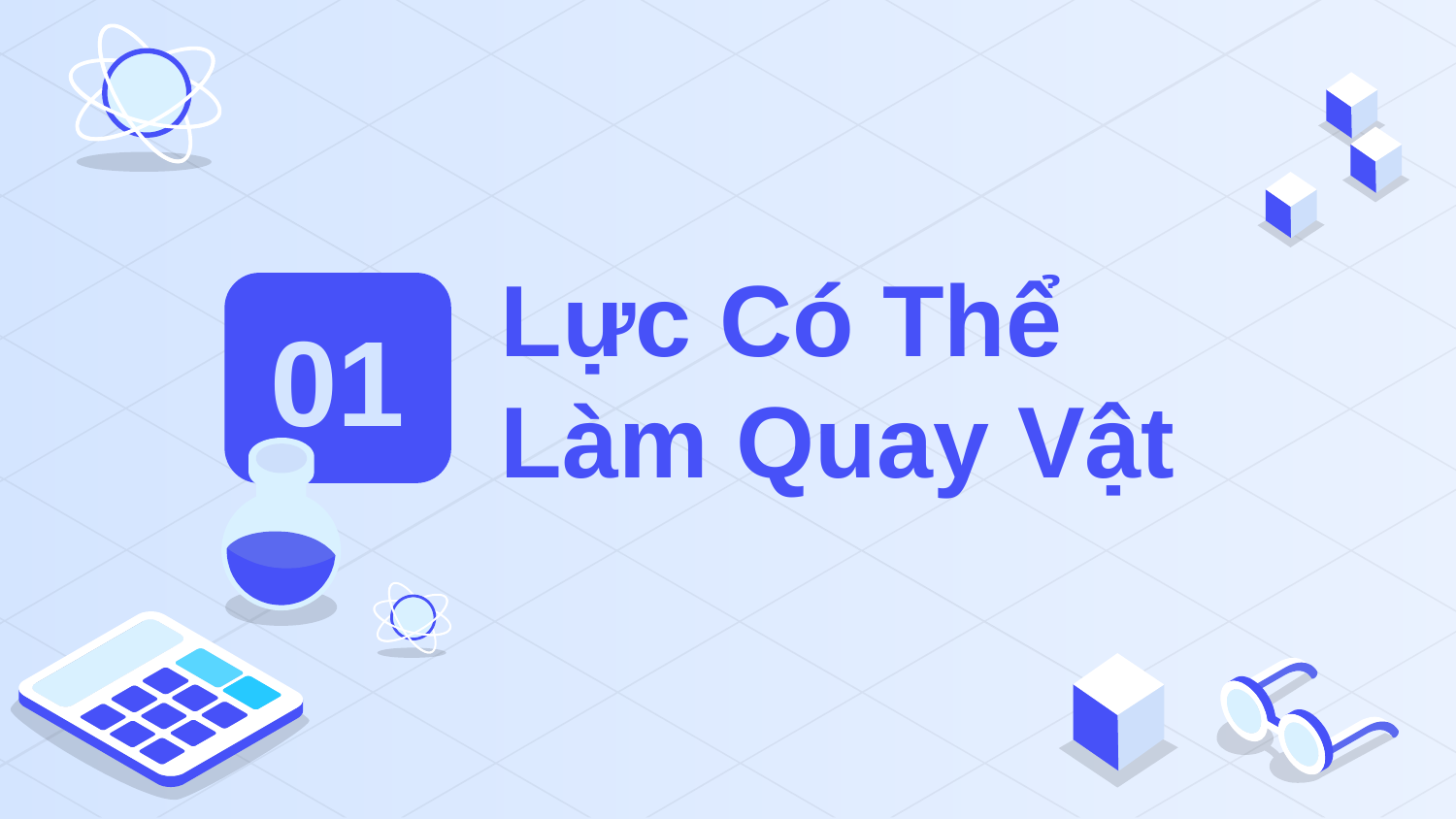

# Lực Có Thể Làm Quay Vật
01